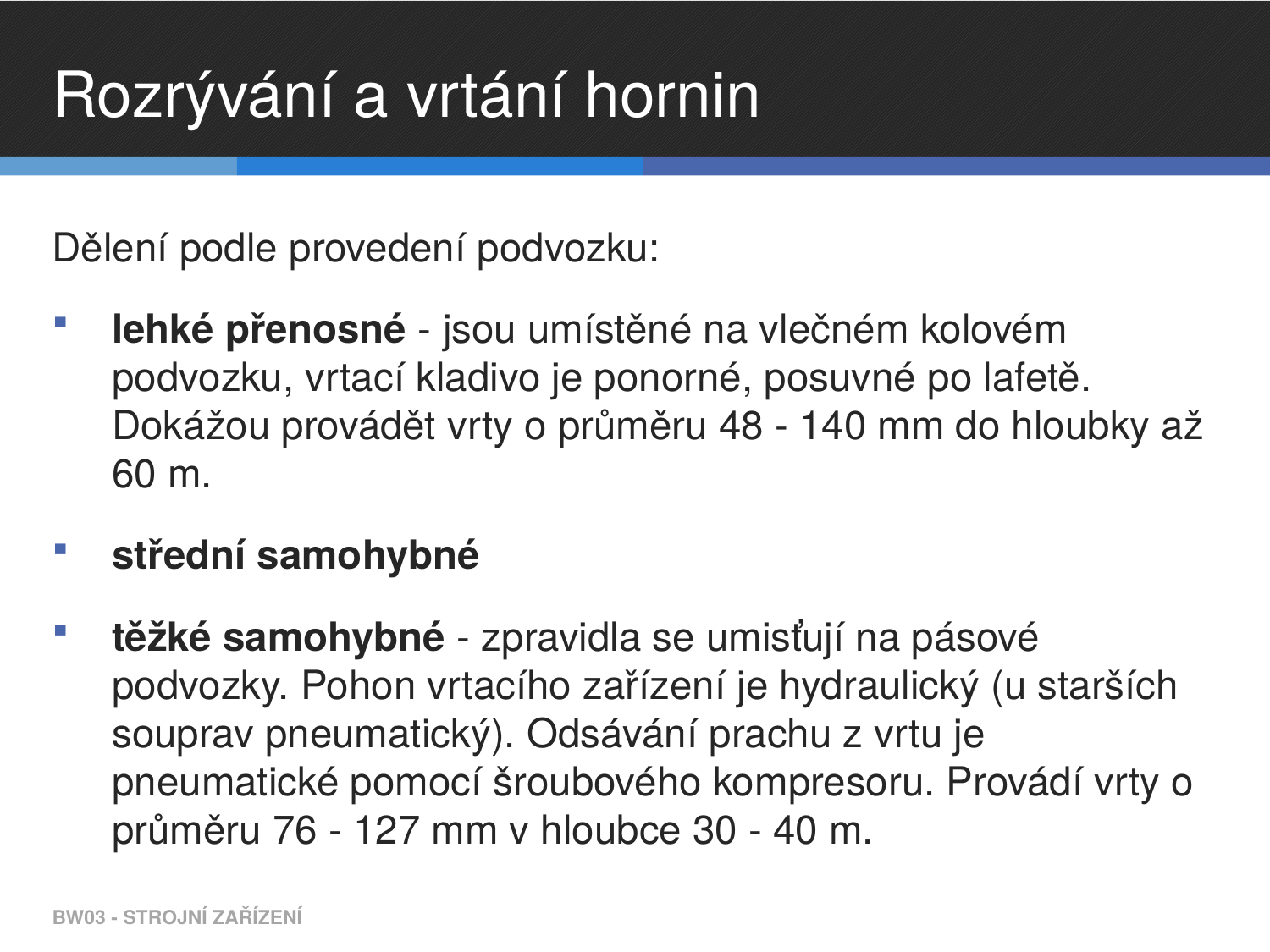

# Rozrývání a vrtání hornin
Dělení podle provedení podvozku:
lehké přenosné - jsou umístěné na vlečném kolovém podvozku, vrtací kladivo je ponorné, posuvné po lafetě. Dokážou provádět vrty o průměru 48 - 140 mm do hloubky až 60 m.
střední samohybné
těžké samohybné - zpravidla se umisťují na pásové podvozky. Pohon vrtacího zařízení je hydraulický (u starších souprav pneumatický). Odsávání prachu z vrtu je pneumatické pomocí šroubového kompresoru. Provádí vrty o průměru 76 - 127 mm v hloubce 30 - 40 m.
BW03 - STROJNÍ ZAŘÍZENÍ